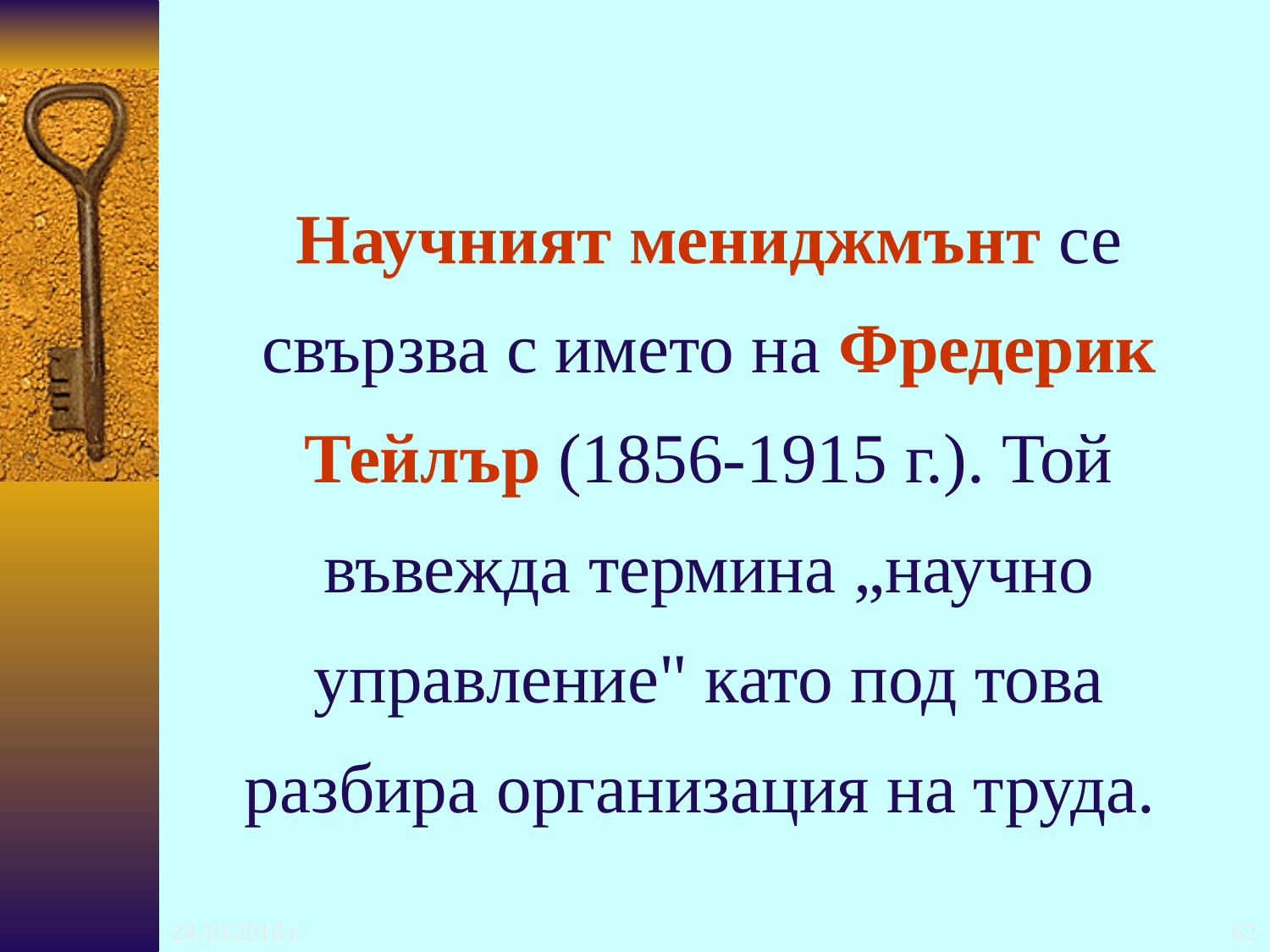

# Научният мениджмънт се свързва с името на Фредерик Тейлър (1856-1915 г.). Той въвежда термина „научно управление" като под това разбира организация на труда.
24.10.2016 г.
62